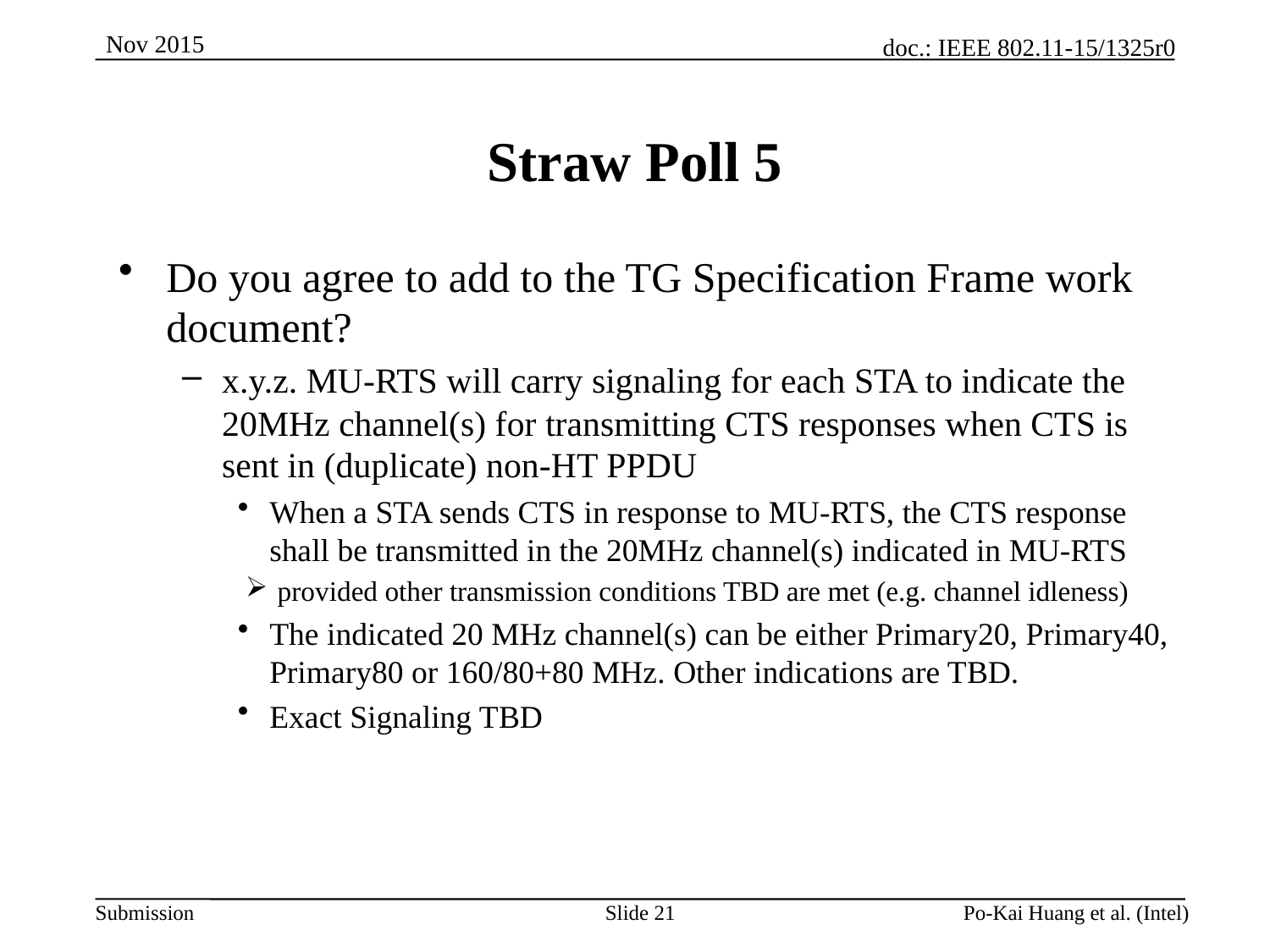

# Straw Poll 5
Do you agree to add to the TG Specification Frame work document?
x.y.z. MU-RTS will carry signaling for each STA to indicate the 20MHz channel(s) for transmitting CTS responses when CTS is sent in (duplicate) non-HT PPDU
When a STA sends CTS in response to MU-RTS, the CTS response shall be transmitted in the 20MHz channel(s) indicated in MU-RTS
provided other transmission conditions TBD are met (e.g. channel idleness)
The indicated 20 MHz channel(s) can be either Primary20, Primary40, Primary80 or 160/80+80 MHz. Other indications are TBD.
Exact Signaling TBD

Slide 21
Po-Kai Huang et al. (Intel)